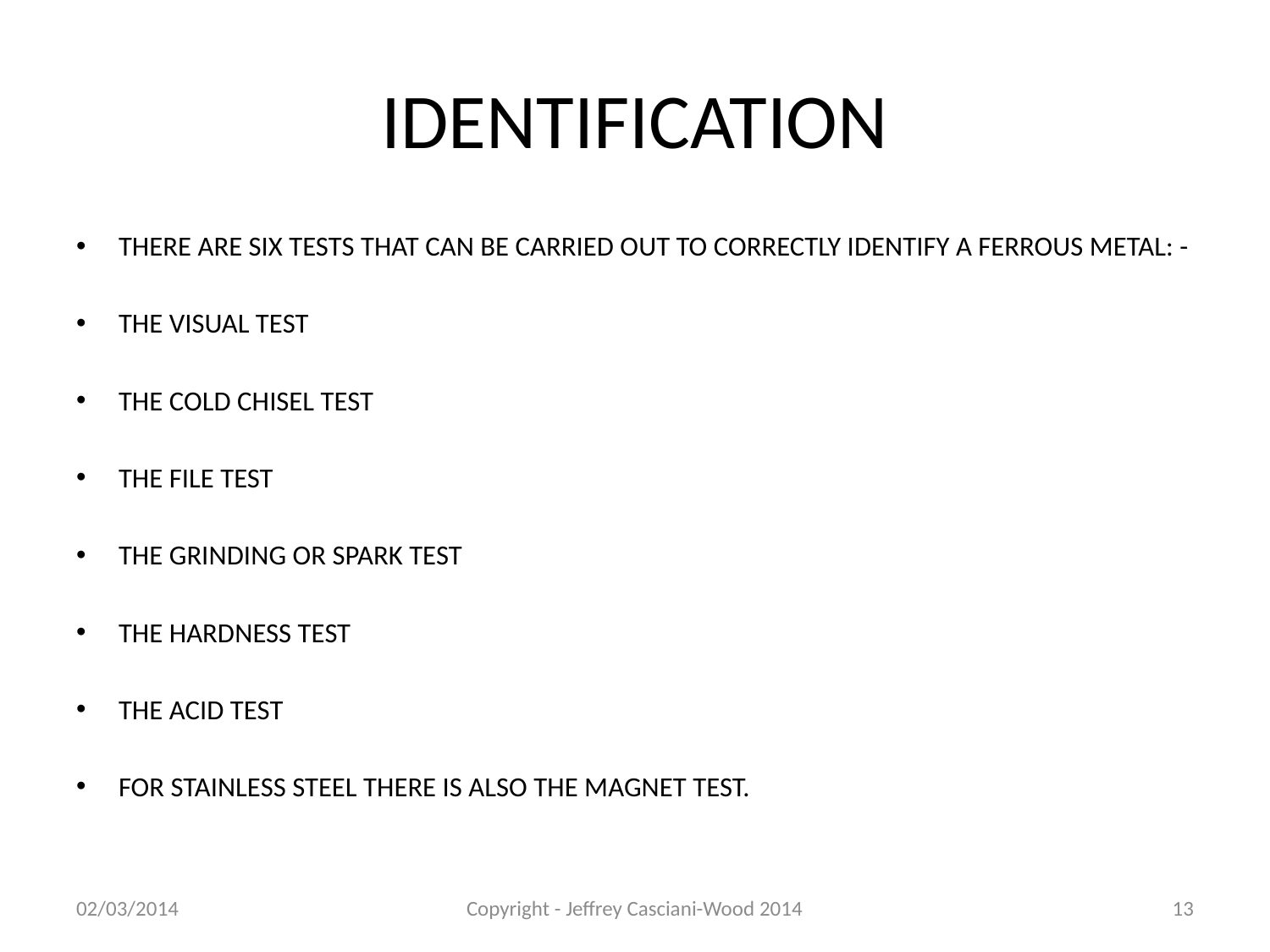

# IDENTIFICATION
THERE ARE SIX TESTS THAT CAN BE CARRIED OUT TO CORRECTLY IDENTIFY A FERROUS METAL: -

THE VISUAL TEST

THE COLD CHISEL TEST

THE FILE TEST

THE GRINDING OR SPARK TEST

THE HARDNESS TEST

THE ACID TEST

FOR STAINLESS STEEL THERE IS ALSO THE MAGNET TEST.

02/03/2014
Copyright - Jeffrey Casciani-Wood 2014
13